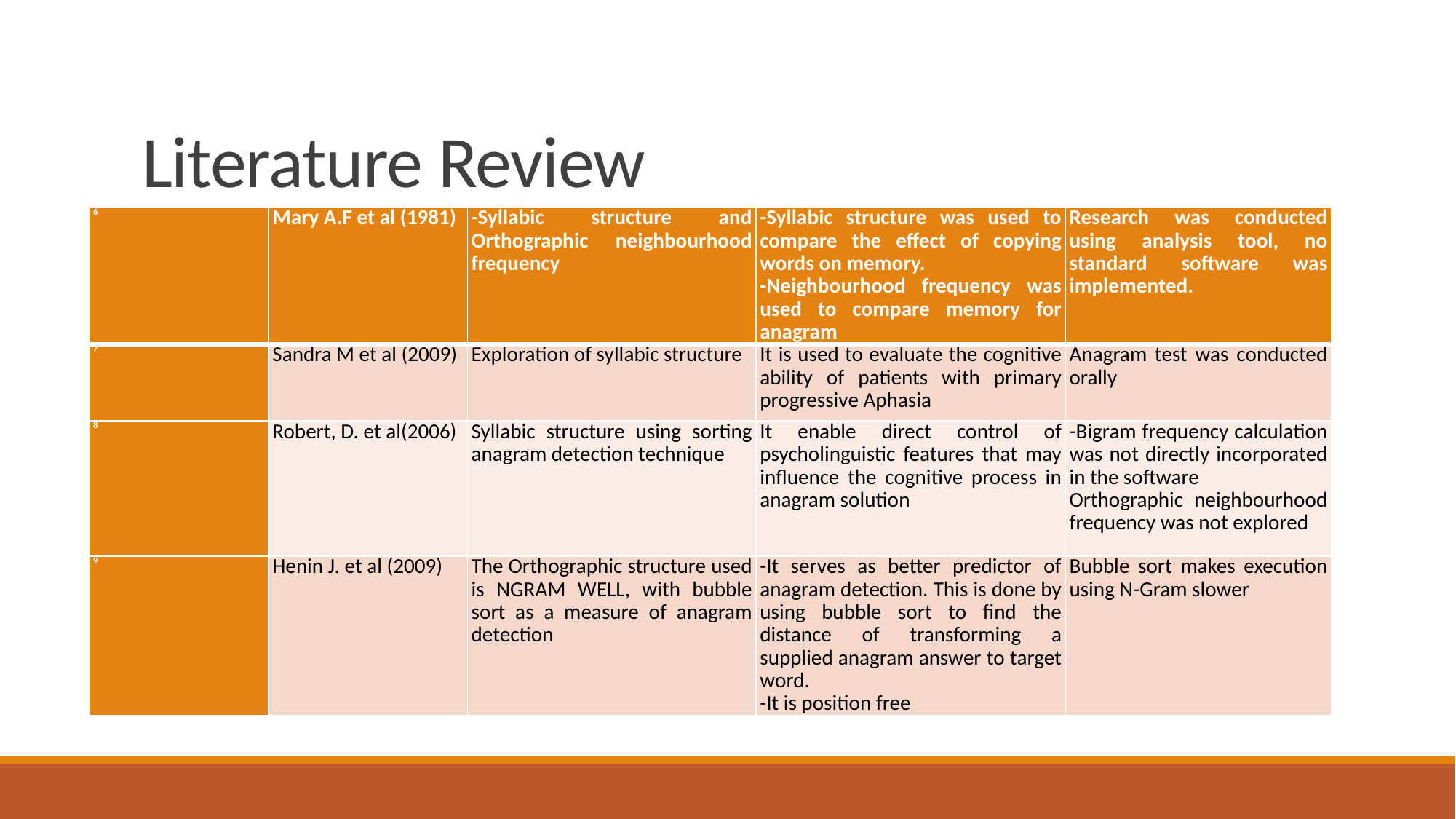

# Literature Review
| 6 | Mary A.F et al (1981) | -Syllabic structure and Orthographic neighbourhood frequency | -Syllabic structure was used to compare the effect of copying words on memory. -Neighbourhood frequency was used to compare memory for anagram | Research was conducted using analysis tool, no standard software was implemented. |
| --- | --- | --- | --- | --- |
| 7 | Sandra M et al (2009) | Exploration of syllabic structure | It is used to evaluate the cognitive ability of patients with primary progressive Aphasia | Anagram test was conducted orally |
| 8 | Robert, D. et al(2006) | Syllabic structure using sorting anagram detection technique | It enable direct control of psycholinguistic features that may influence the cognitive process in anagram solution | -Bigram frequency calculation was not directly incorporated in the software Orthographic neighbourhood frequency was not explored |
| 9 | Henin J. et al (2009) | The Orthographic structure used is NGRAM WELL, with bubble sort as a measure of anagram detection | -It serves as better predictor of anagram detection. This is done by using bubble sort to find the distance of transforming a supplied anagram answer to target word. -It is position free | Bubble sort makes execution using N-Gram slower |
| S/NO. | Author | Method | Pro | Cons |
| --- | --- | --- | --- | --- |